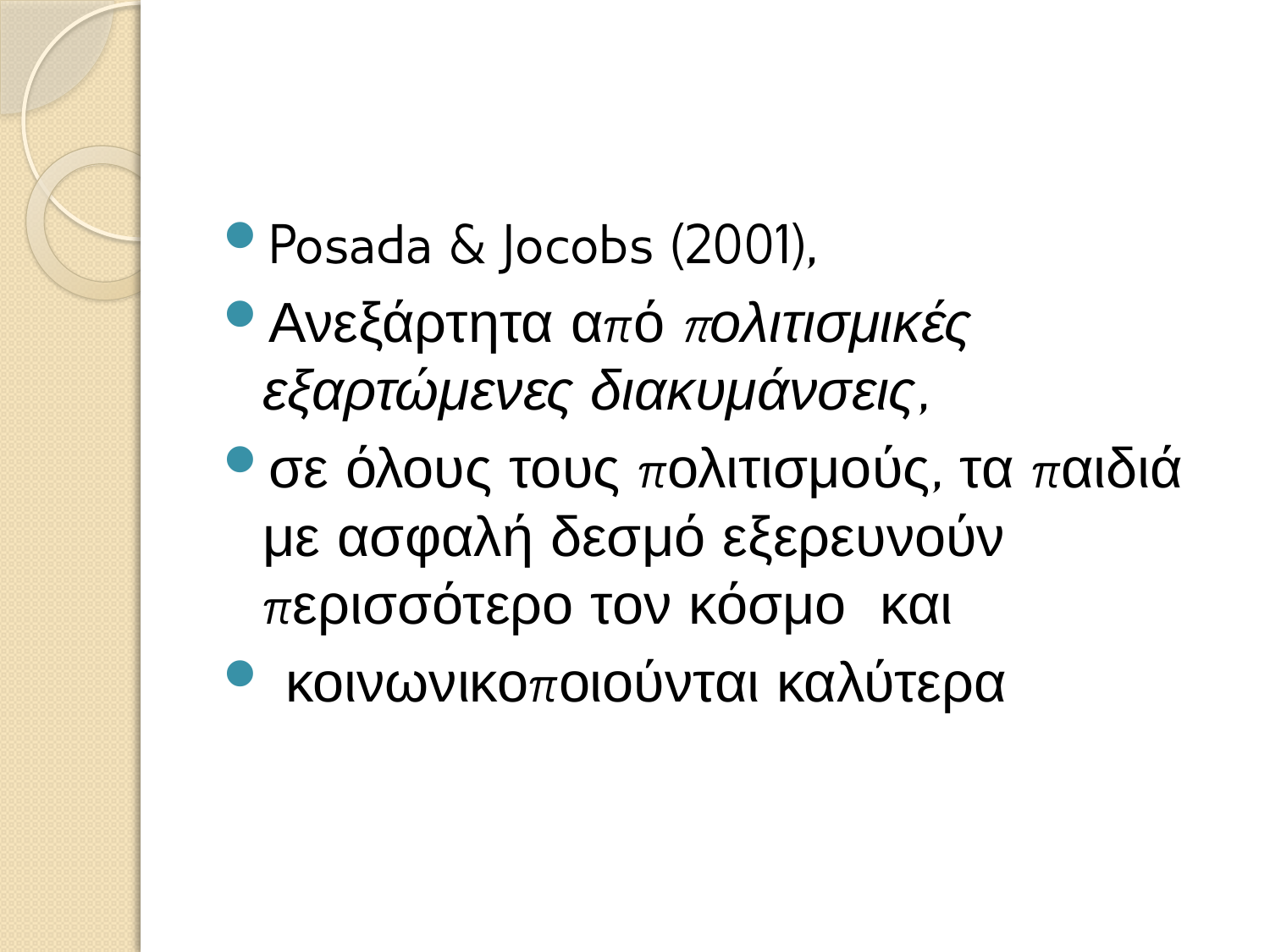

#
Posada & Jocobs (2001),
Ανεξάρτητα από πολιτισμικές εξαρτώμενες διακυμάνσεις,
σε όλους τους πολιτισμούς, τα παιδιά με ασφαλή δεσμό εξερευνούν περισσότερο τον κόσμο  και
 κοινωνικοποιούνται καλύτερα